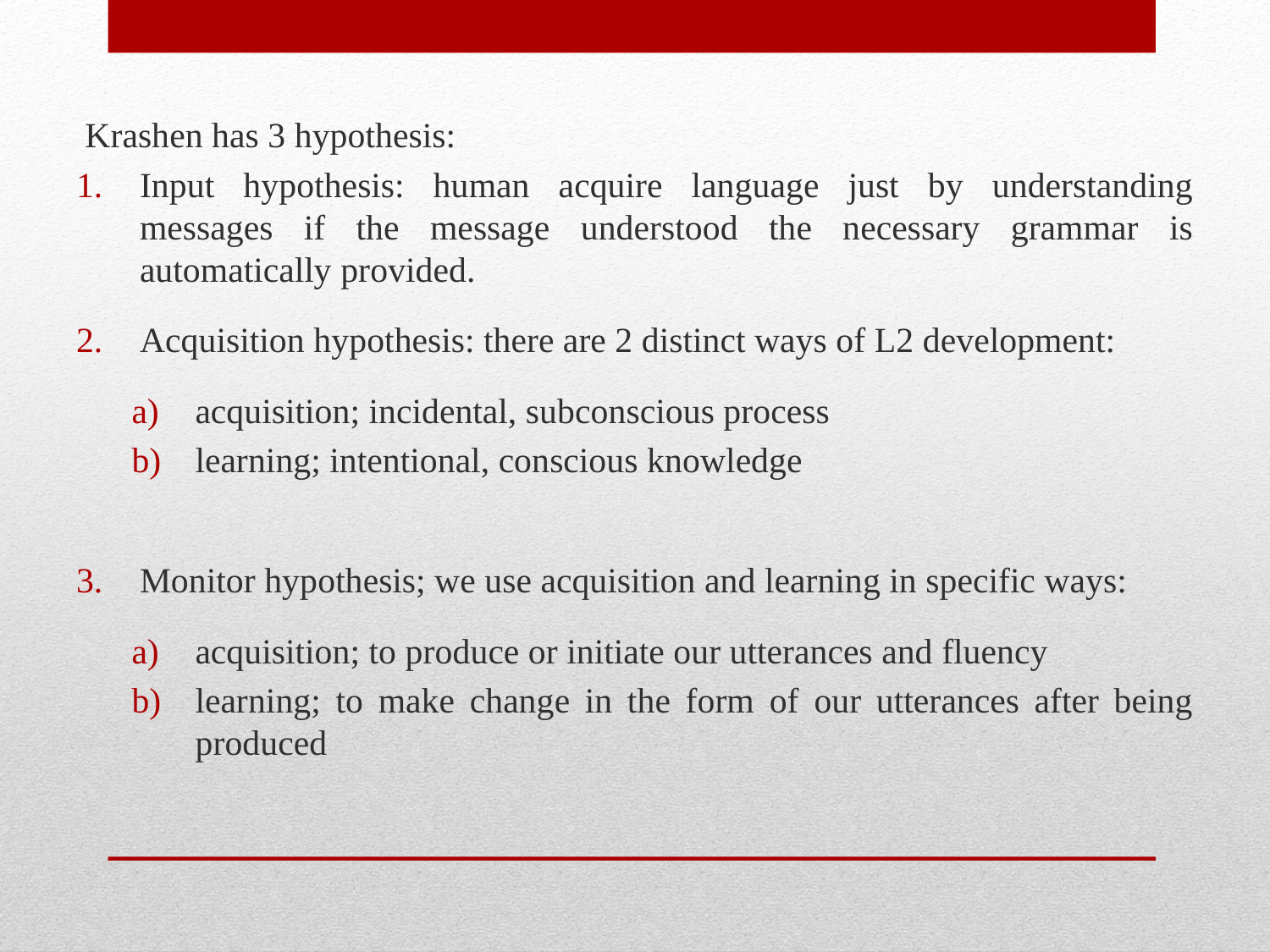

Krashen has 3 hypothesis:
Input hypothesis: human acquire language just by understanding messages if the message understood the necessary grammar is automatically provided.
Acquisition hypothesis: there are 2 distinct ways of L2 development:
acquisition; incidental, subconscious process
learning; intentional, conscious knowledge

Monitor hypothesis; we use acquisition and learning in specific ways:
acquisition; to produce or initiate our utterances and fluency
learning; to make change in the form of our utterances after being produced